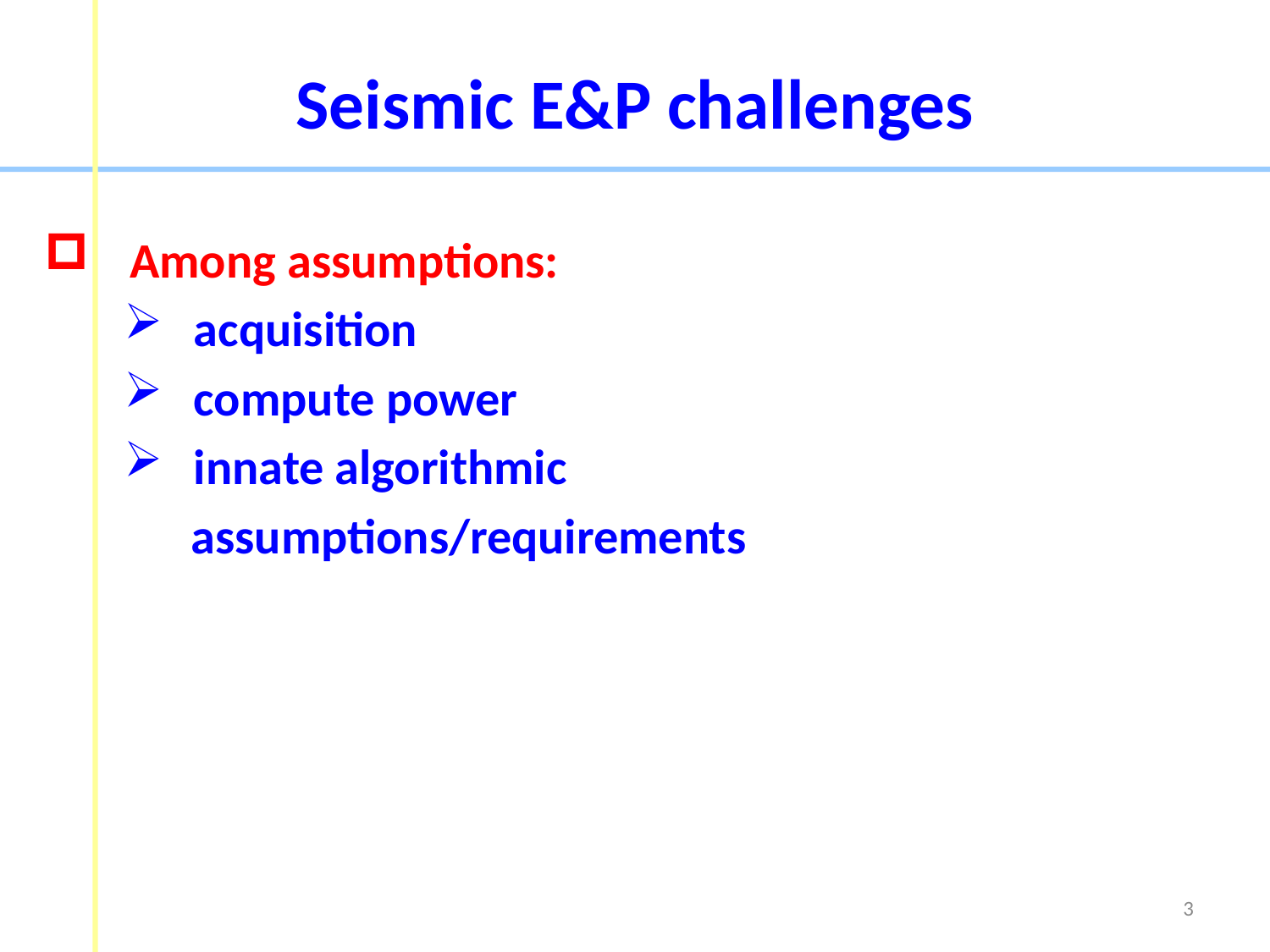

# Seismic E&P challenges

 Among assumptions:
  acquisition
  compute power
  innate algorithmic
      assumptions/requirements
3